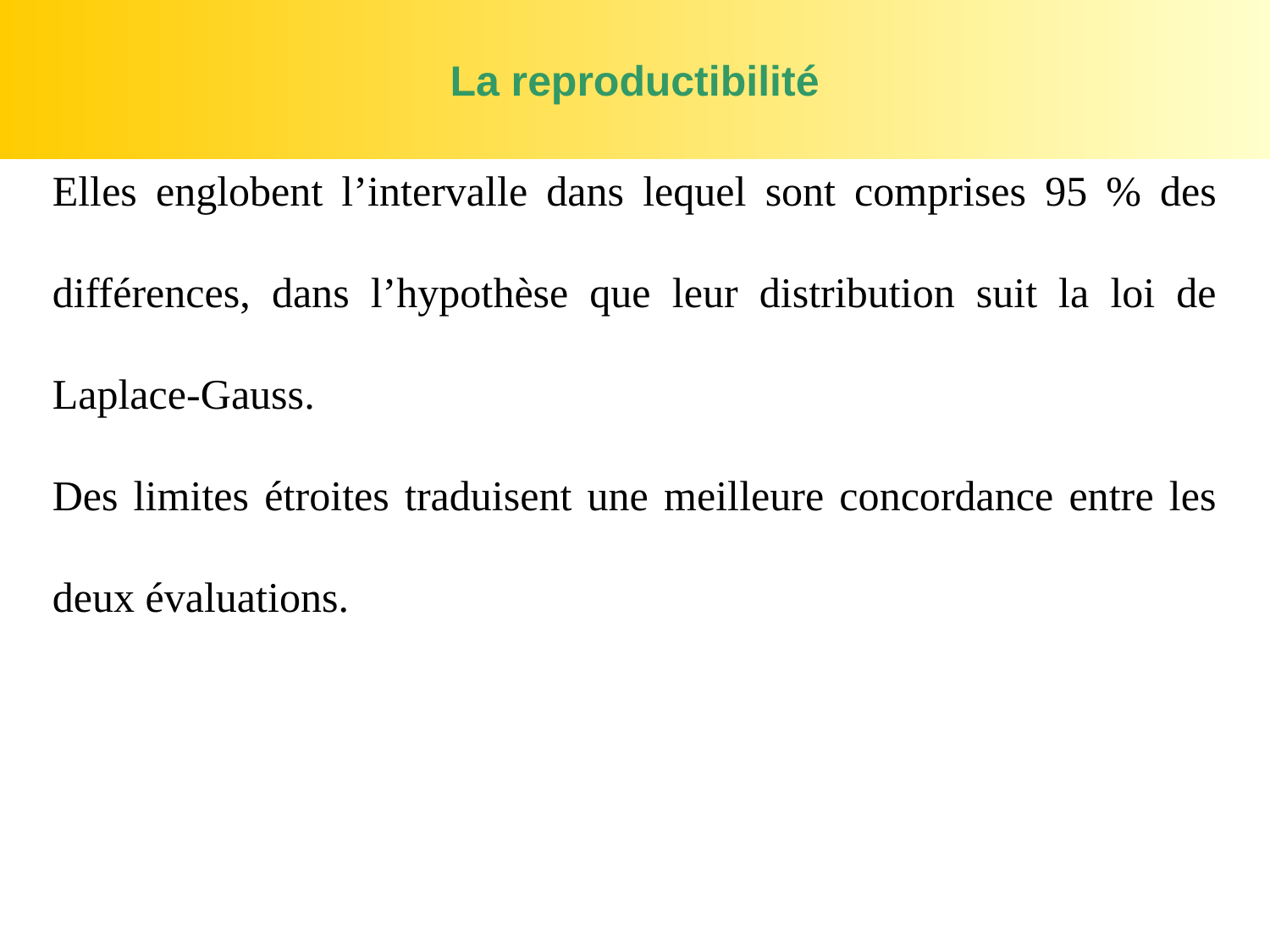

La reproductibilité

Elles englobent l’intervalle dans lequel sont comprises 95 % des différences, dans l’hypothèse que leur distribution suit la loi de Laplace-Gauss.
Des limites étroites traduisent une meilleure concordance entre les deux évaluations.